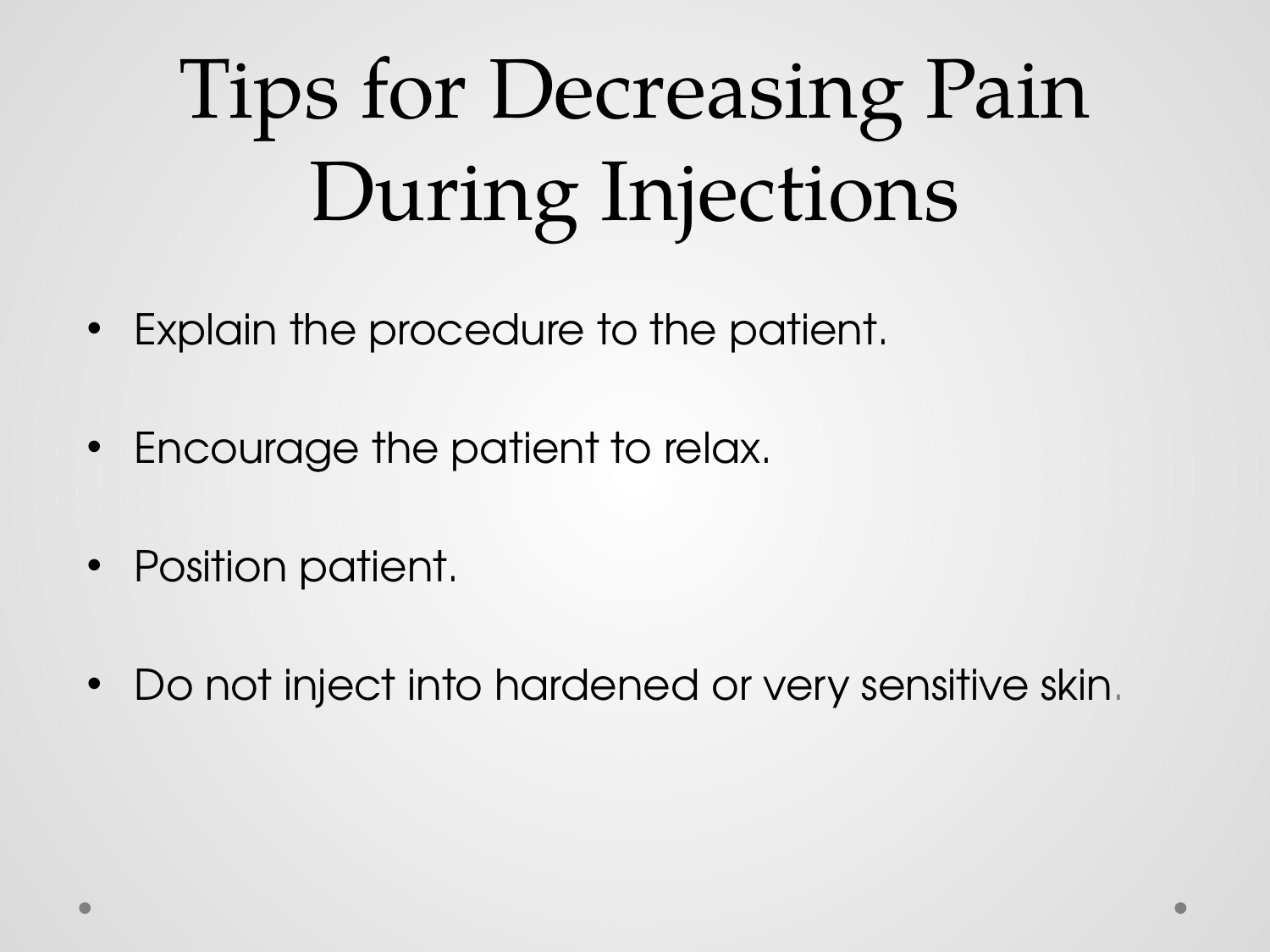

# Tips for Decreasing Pain During Injections
Explain the procedure to the patient.

Encourage the patient to relax.

Position patient.

Do not inject into hardened or very sensitive skin.